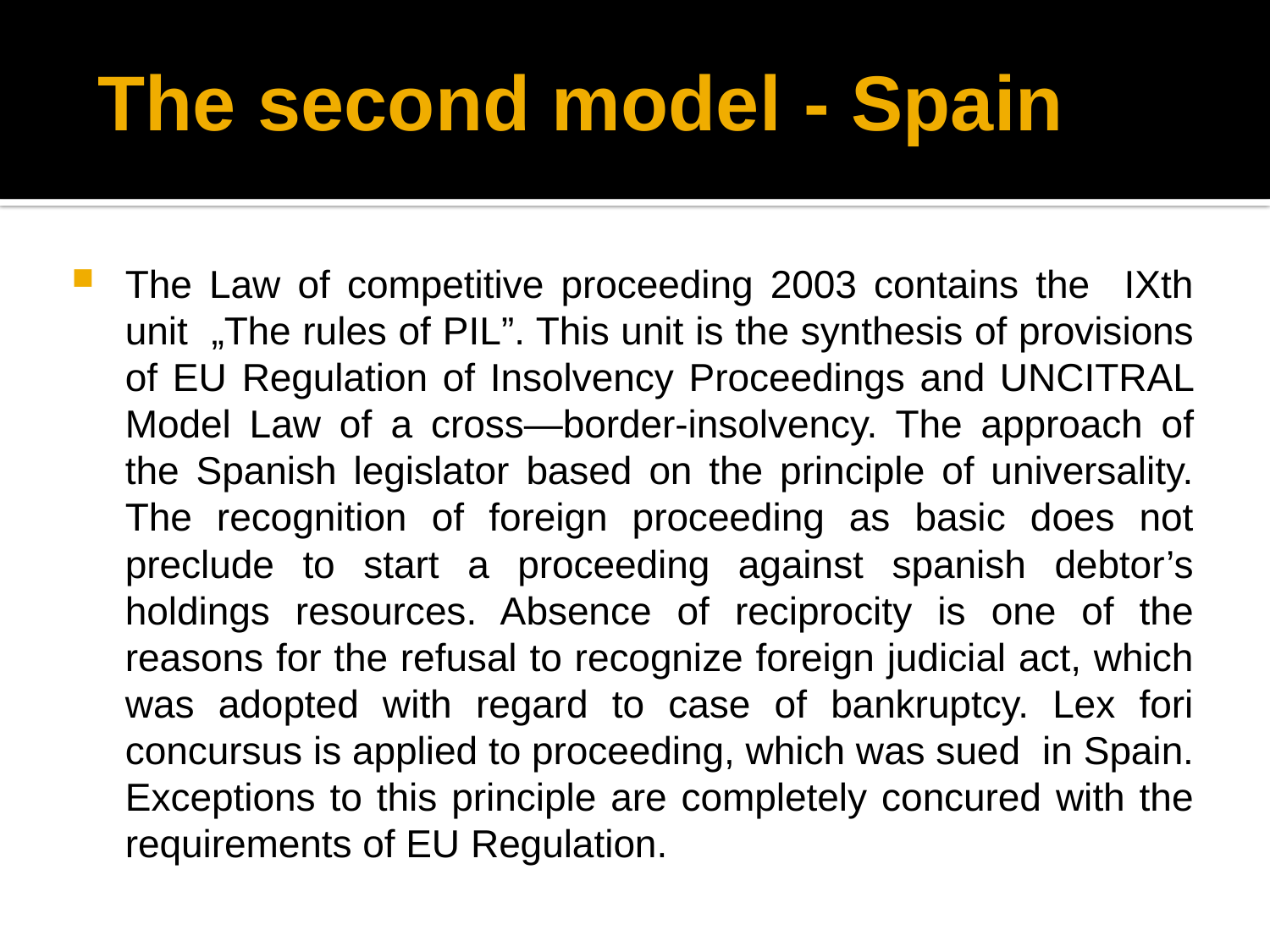

# The second model - Spain
The Law of competitive proceeding 2003 contains the  IXth unit  „The rules of PIL”. This unit is the synthesis of provisions of EU Regulation of Insolvency Proceedings and UNCITRAL Model Law of a cross—border-insolvency. The approach of the Spanish legislator based on the principle of universality. The recognition of foreign proceeding as basic does not preclude to start a proceeding against spanish debtor’s holdings resources. Absence of reciprocity is one of the reasons for the refusal to recognize foreign judicial act, which was adopted with regard to case of bankruptcy. Lex fori concursus is applied to proceeding, which was sued  in Spain. Exceptions to this principle are completely concured with the requirements of EU Regulation.